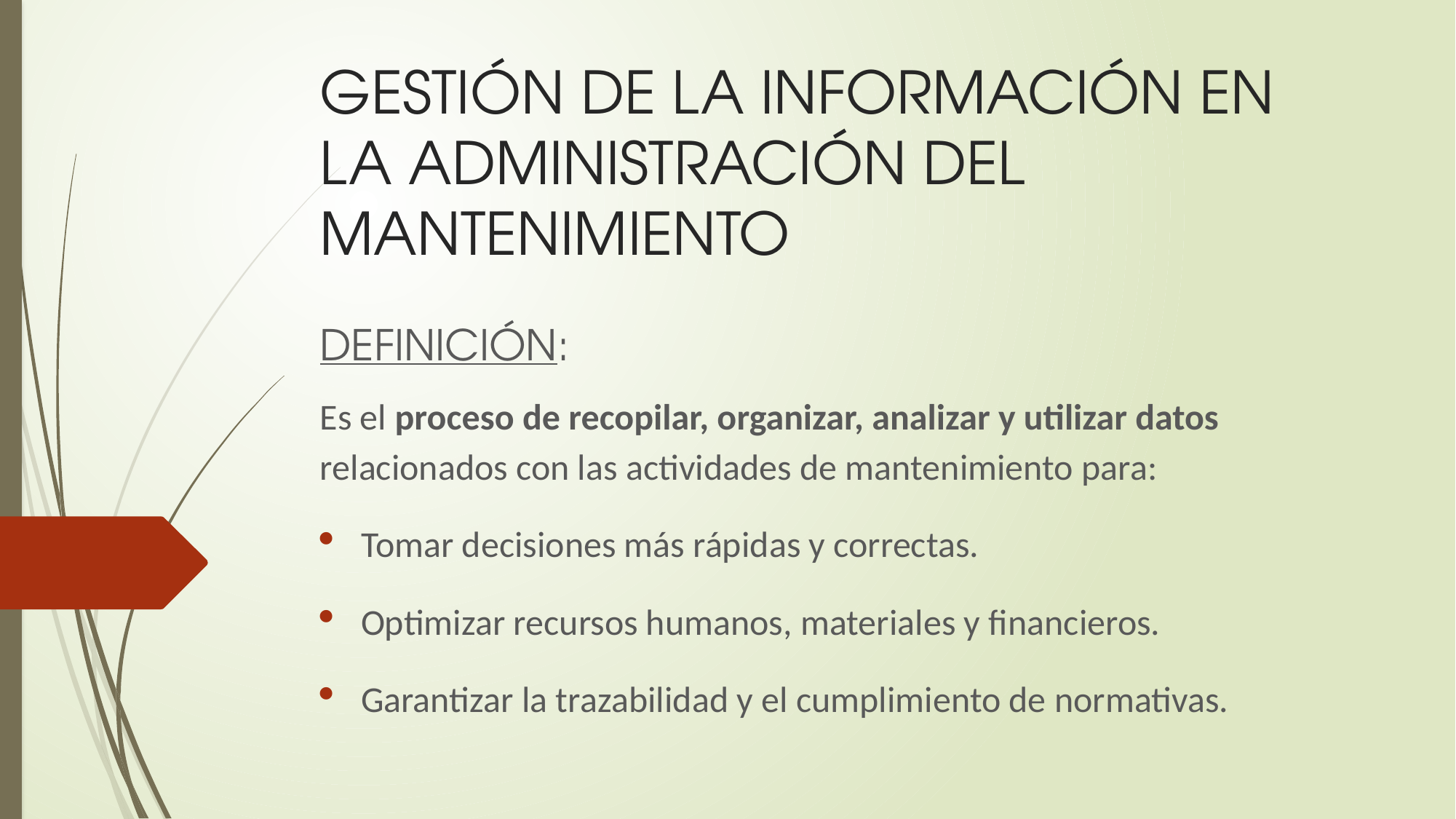

# GESTIÓN DE LA INFORMACIÓN EN LA ADMINISTRACIÓN DEL MANTENIMIENTO
DEFINICIÓN:
Es el proceso de recopilar, organizar, analizar y utilizar datos relacionados con las actividades de mantenimiento para:
Tomar decisiones más rápidas y correctas.
Optimizar recursos humanos, materiales y financieros.
Garantizar la trazabilidad y el cumplimiento de normativas.